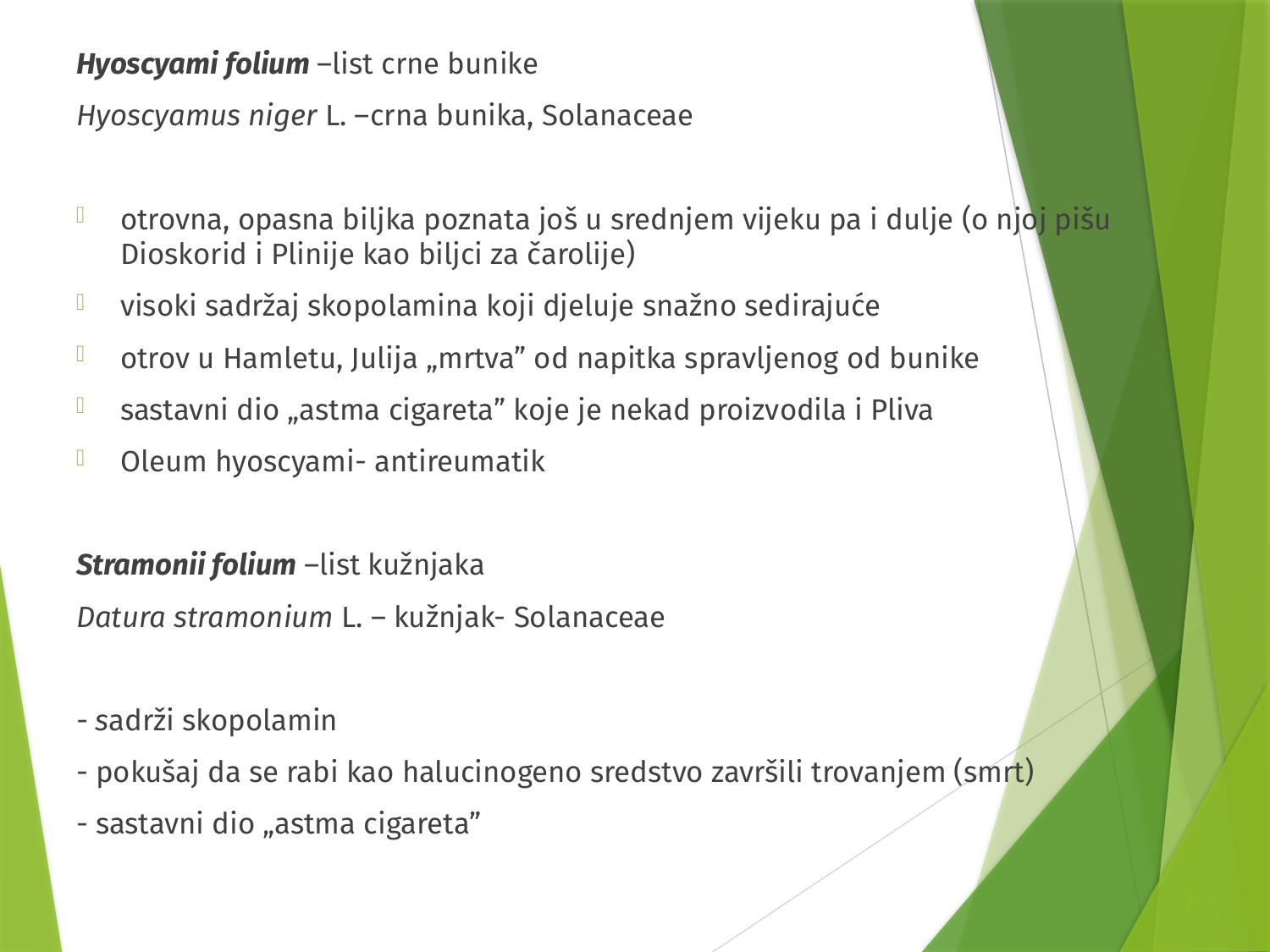

# Hyoscyami folium –list crne bunike
Hyoscyamus niger L. –crna bunika, Solanaceae

otrovna, opasna biljka poznata još u srednjem vijeku pa i dulje (o njoj pišu Dioskorid i Plinije kao biljci za čarolije)
visoki sadržaj skopolamina koji djeluje snažno sedirajuće
otrov u Hamletu, Julija „mrtva” od napitka spravljenog od bunike
sastavni dio „astma cigareta” koje je nekad proizvodila i Pliva
Oleum hyoscyami- antireumatik

Stramonii folium –list kužnjaka
Datura stramonium L. – kužnjak- Solanaceae

- sadrži skopolamin
- pokušaj da se rabi kao halucinogeno sredstvo završili trovanjem (smrt)
- sastavni dio „astma cigareta”

7